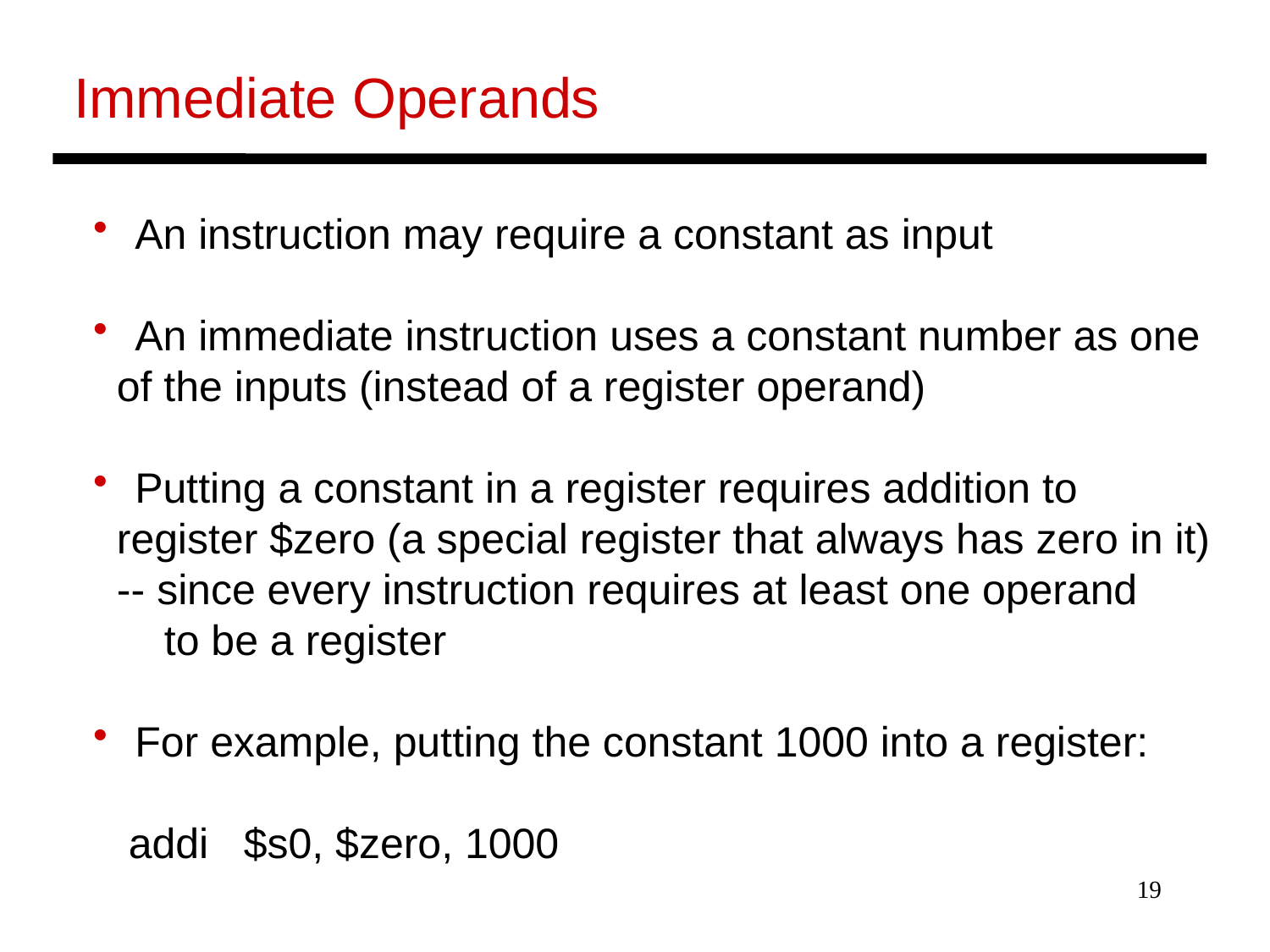

Immediate Operands

 An instruction may require a constant as input

 An immediate instruction uses a constant number as one
  of the inputs (instead of a register operand)

 Putting a constant in a register requires addition to
  register $zero (a special register that always has zero in it)
  -- since every instruction requires at least one operand
      to be a register

 For example, putting the constant 1000 into a register:

   addi   $s0, $zero, 1000

19